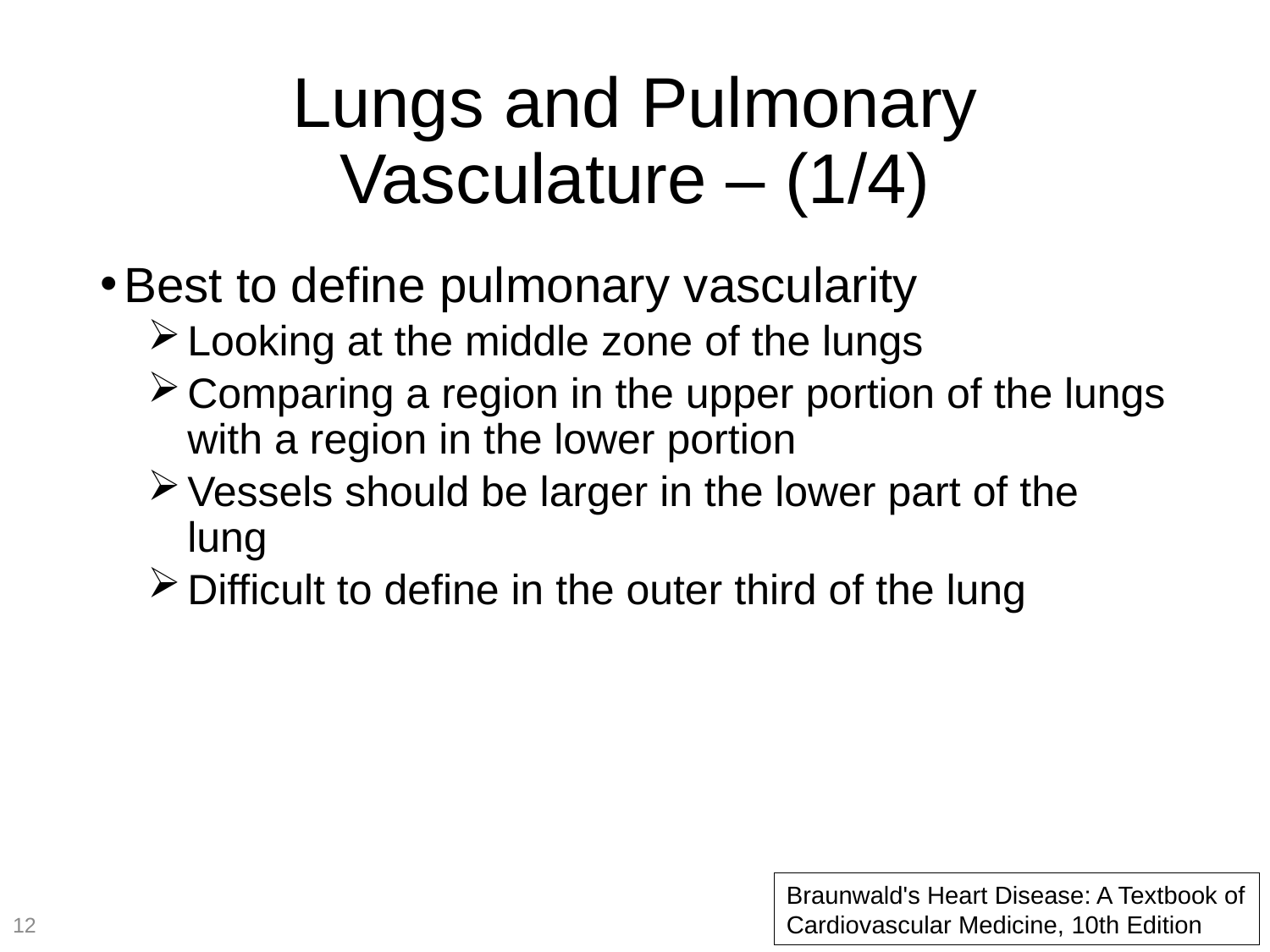

# Lungs and Pulmonary Vasculature – (1/4)
Best to define pulmonary vascularity
Looking at the middle zone of the lungs
Comparing a region in the upper portion of the lungs with a region in the lower portion
Vessels should be larger in the lower part of the lung
Difficult to define in the outer third of the lung

Braunwald's Heart Disease: A Textbook of Cardiovascular Medicine, 10th Edition
12